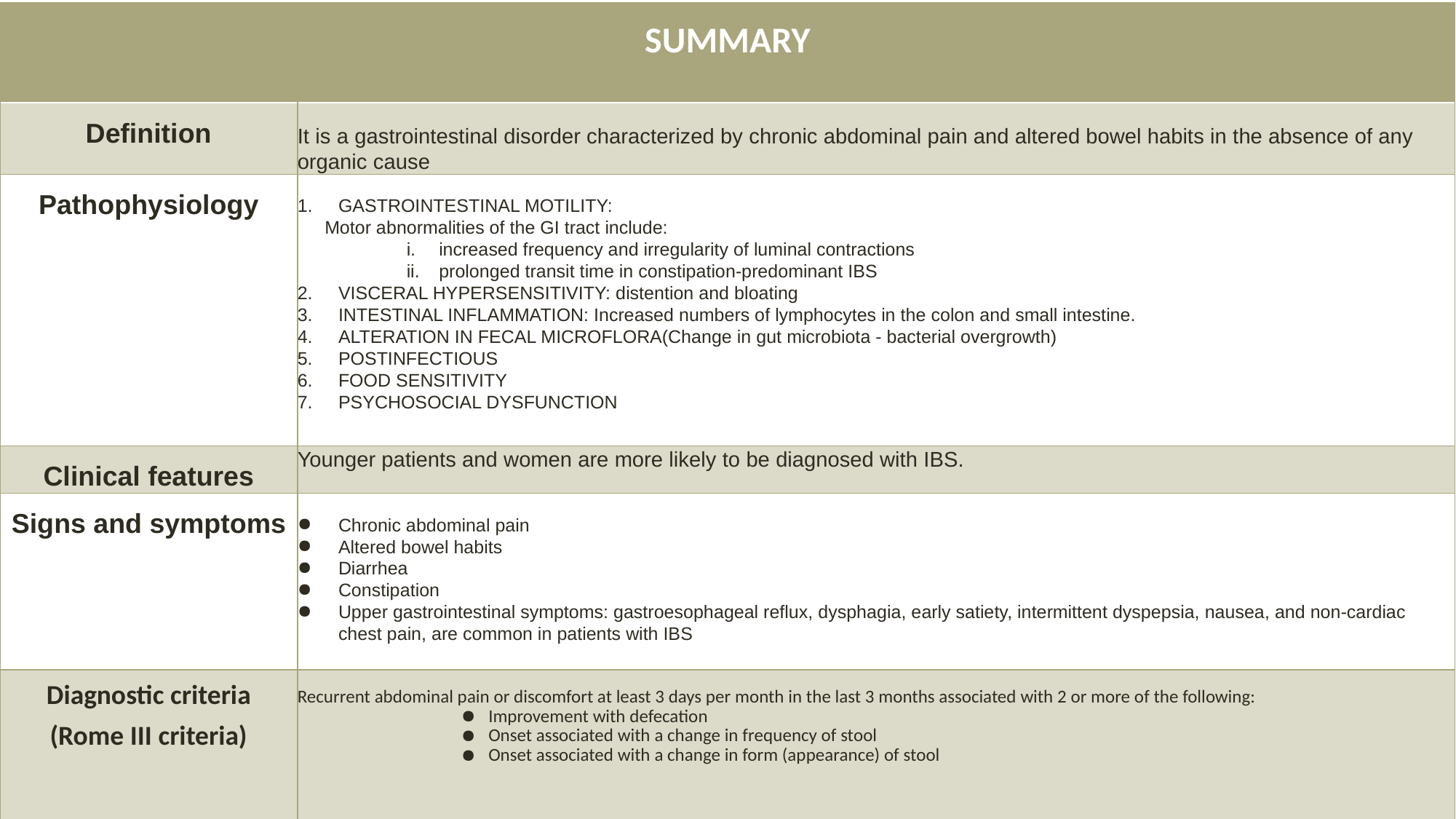

| SUMMARY |  |
| --- | --- |
| Definition | It is a gastrointestinal disorder characterized by chronic abdominal pain and altered bowel habits in the absence of any organic cause |
| Pathophysiology | GASTROINTESTINAL MOTILITY: Motor abnormalities of the GI tract include: increased frequency and irregularity of luminal contractions prolonged transit time in constipation-predominant IBS VISCERAL HYPERSENSITIVITY: distention and bloating INTESTINAL INFLAMMATION: Increased numbers of lymphocytes in the colon and small intestine. ALTERATION IN FECAL MICROFLORA(Change in gut microbiota - bacterial overgrowth) POSTINFECTIOUS FOOD SENSITIVITY PSYCHOSOCIAL DYSFUNCTION |
| Clinical features | Younger patients and women are more likely to be diagnosed with IBS. |
| Signs and symptoms | Chronic abdominal pain  Altered bowel habits  Diarrhea  Constipation Upper gastrointestinal symptoms: gastroesophageal reflux, dysphagia, early satiety, intermittent dyspepsia, nausea, and non-cardiac chest pain, are common in patients with IBS |
| Diagnostic criteria (Rome III criteria) | Recurrent abdominal pain or discomfort at least 3 days per month in the last 3 months associated with 2 or more of the following: Improvement with defecation Onset associated with a change in frequency of stool Onset associated with a change in form (appearance) of stool |
#

14